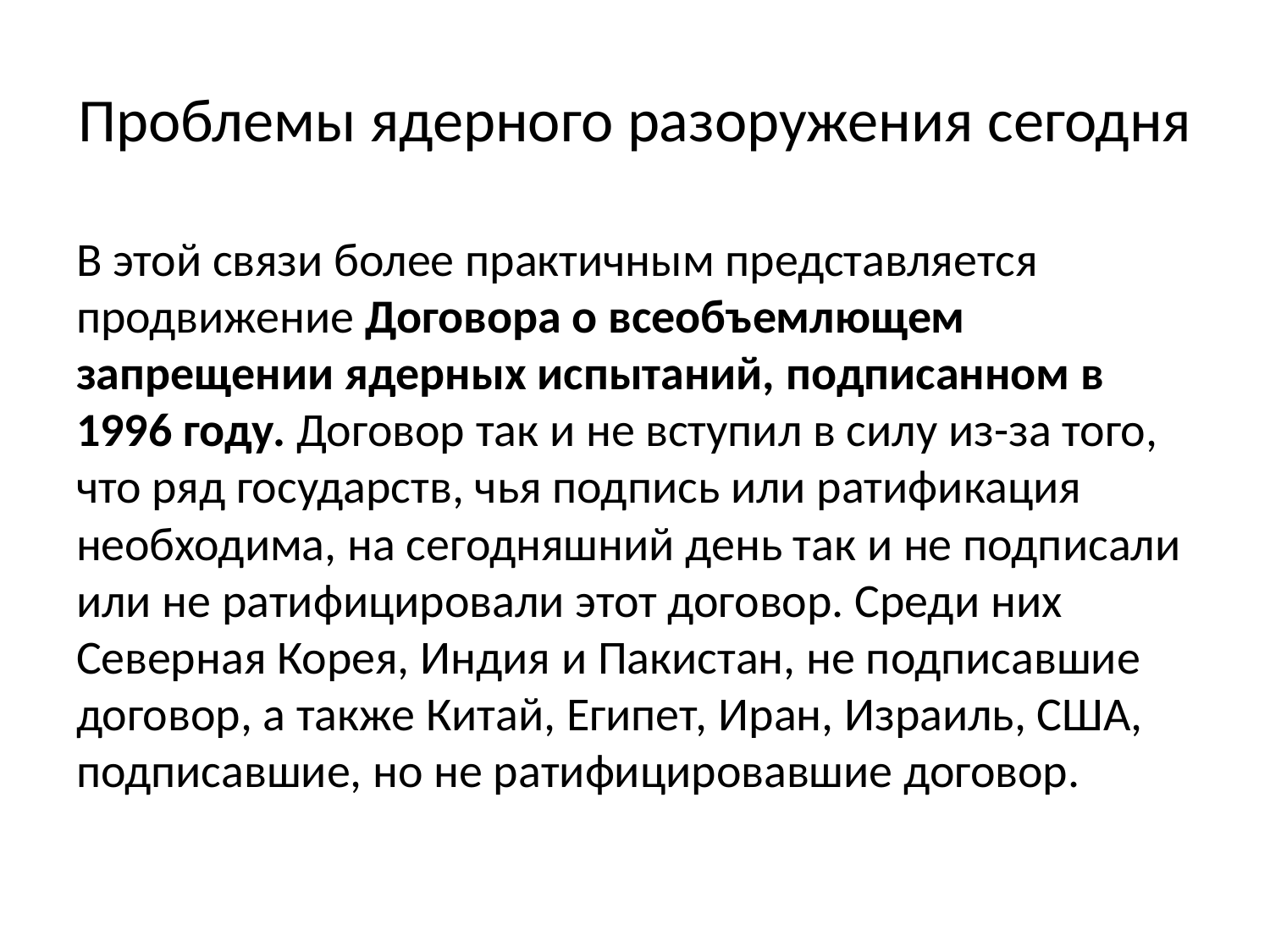

# Проблемы ядерного разоружения сегодня
В этой связи более практичным представляется продвижение Договора о всеобъемлющем запрещении ядерных испытаний, подписанном в 1996 году. Договор так и не вступил в силу из-за того, что ряд государств, чья подпись или ратификация необходима, на сегодняшний день так и не подписали или не ратифицировали этот договор. Среди них Северная Корея, Индия и Пакистан, не подписавшие договор, а также Китай, Египет, Иран, Израиль, США, подписавшие, но не ратифицировавшие договор.